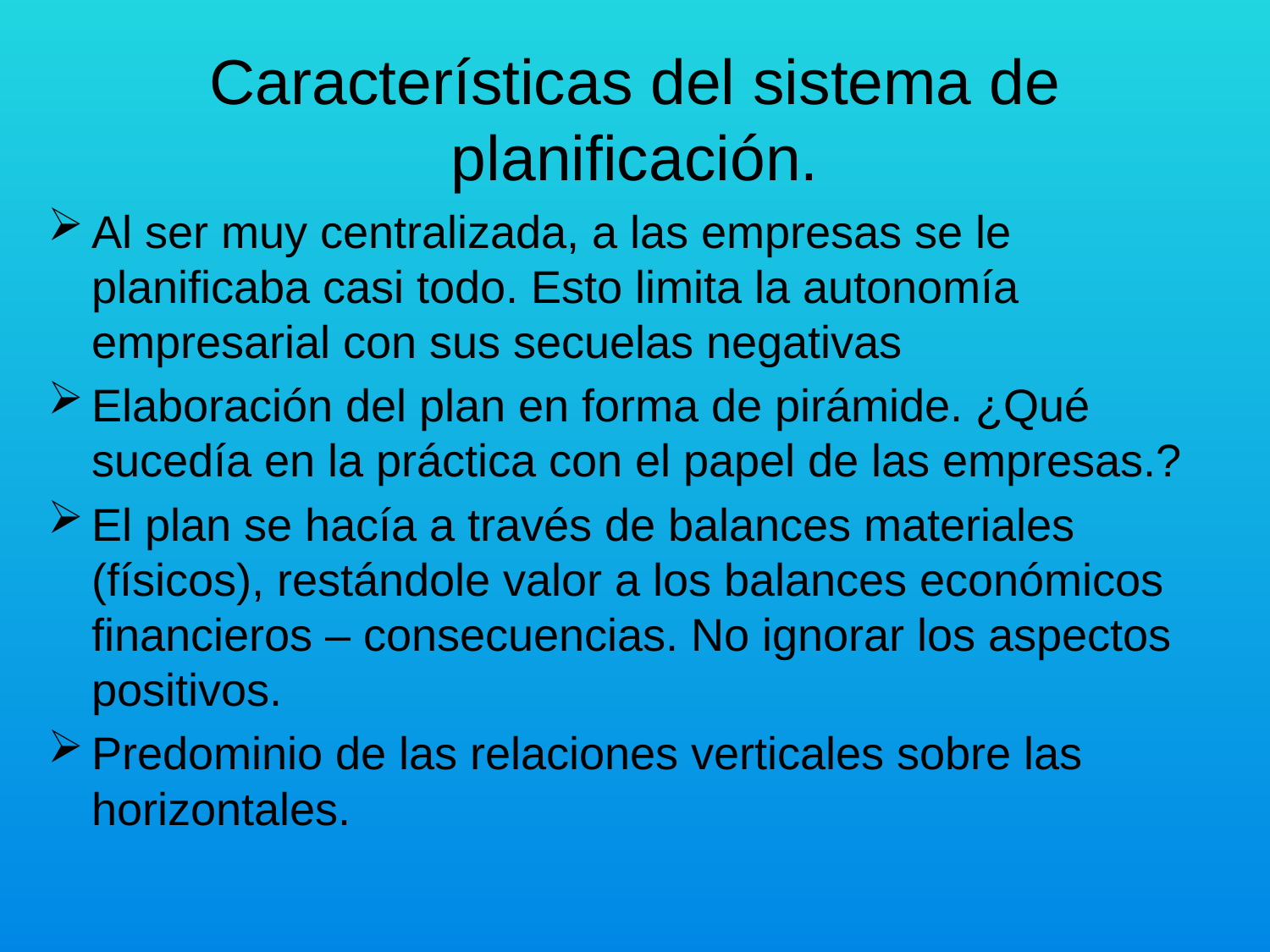

# Características del sistema de planificación.
Al ser muy centralizada, a las empresas se le planificaba casi todo. Esto limita la autonomía empresarial con sus secuelas negativas
Elaboración del plan en forma de pirámide. ¿Qué sucedía en la práctica con el papel de las empresas.?
El plan se hacía a través de balances materiales (físicos), restándole valor a los balances económicos financieros – consecuencias. No ignorar los aspectos positivos.
Predominio de las relaciones verticales sobre las horizontales.